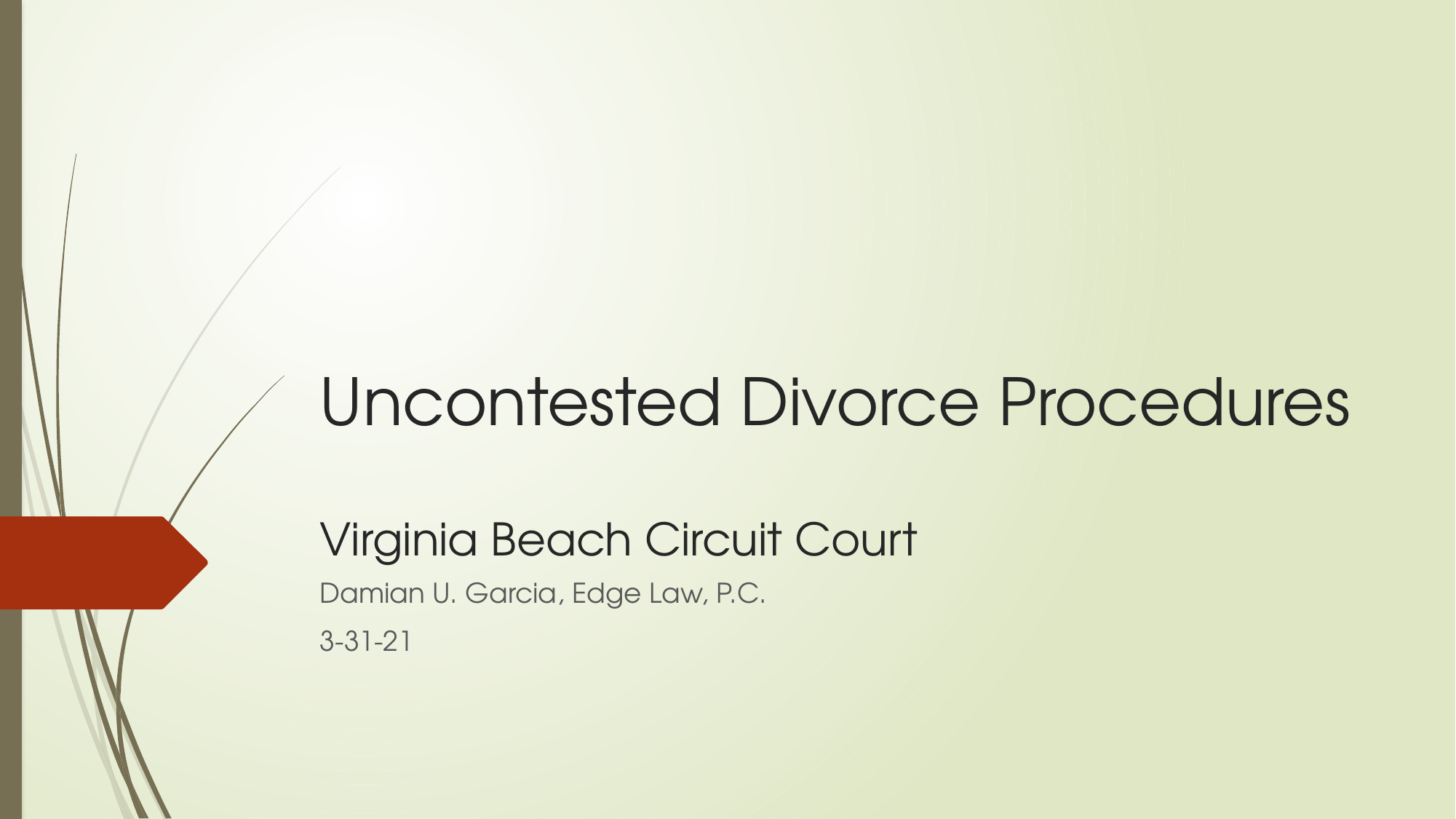

# Uncontested Divorce Procedures Virginia Beach Circuit Court
Damian U. Garcia, Edge Law, P.C.
3-31-21